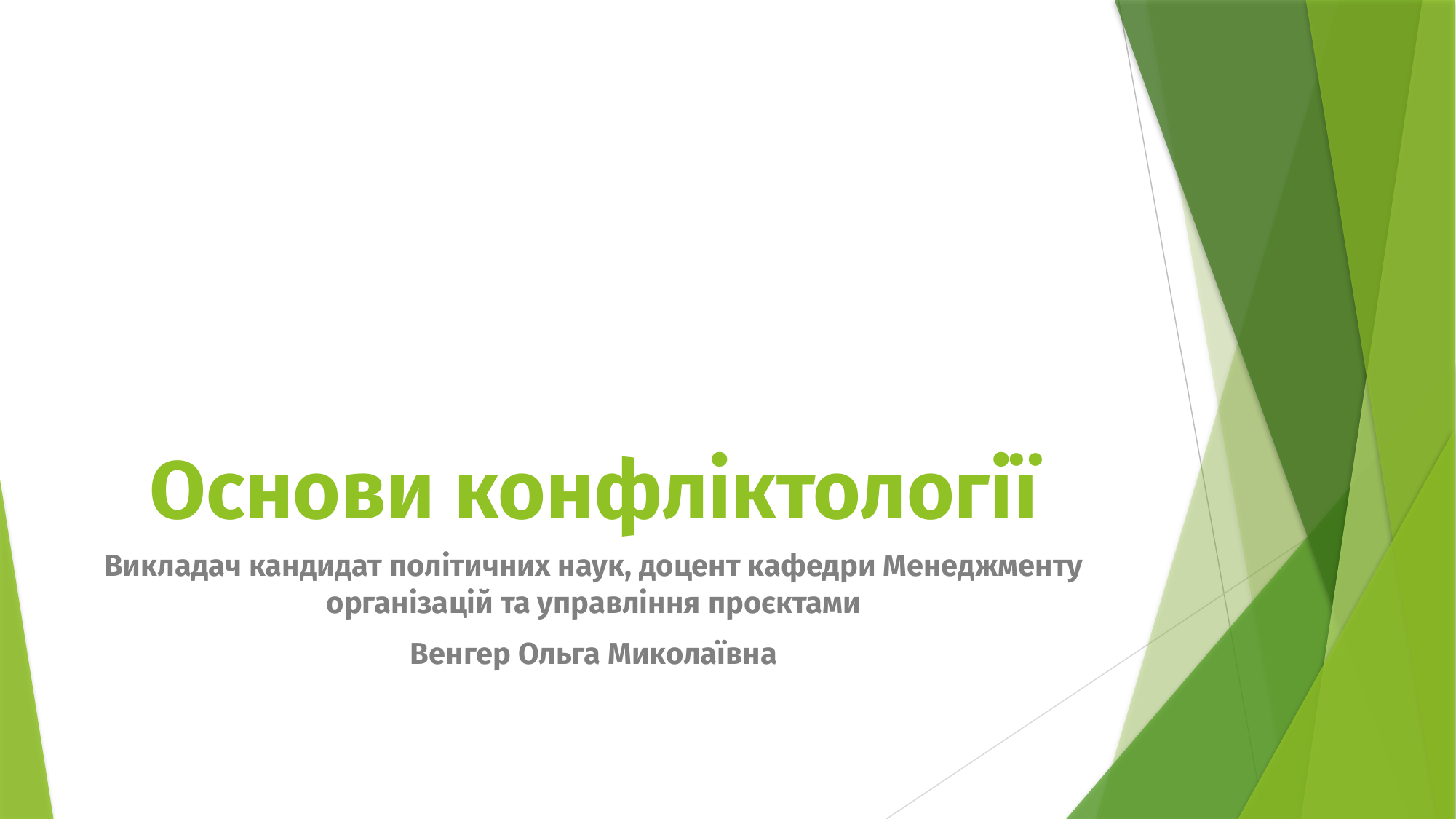

# Основи конфліктології
Викладач кандидат політичних наук, доцент кафедри Менеджменту організацій та управління проєктами
Венгер Ольга Миколаївна